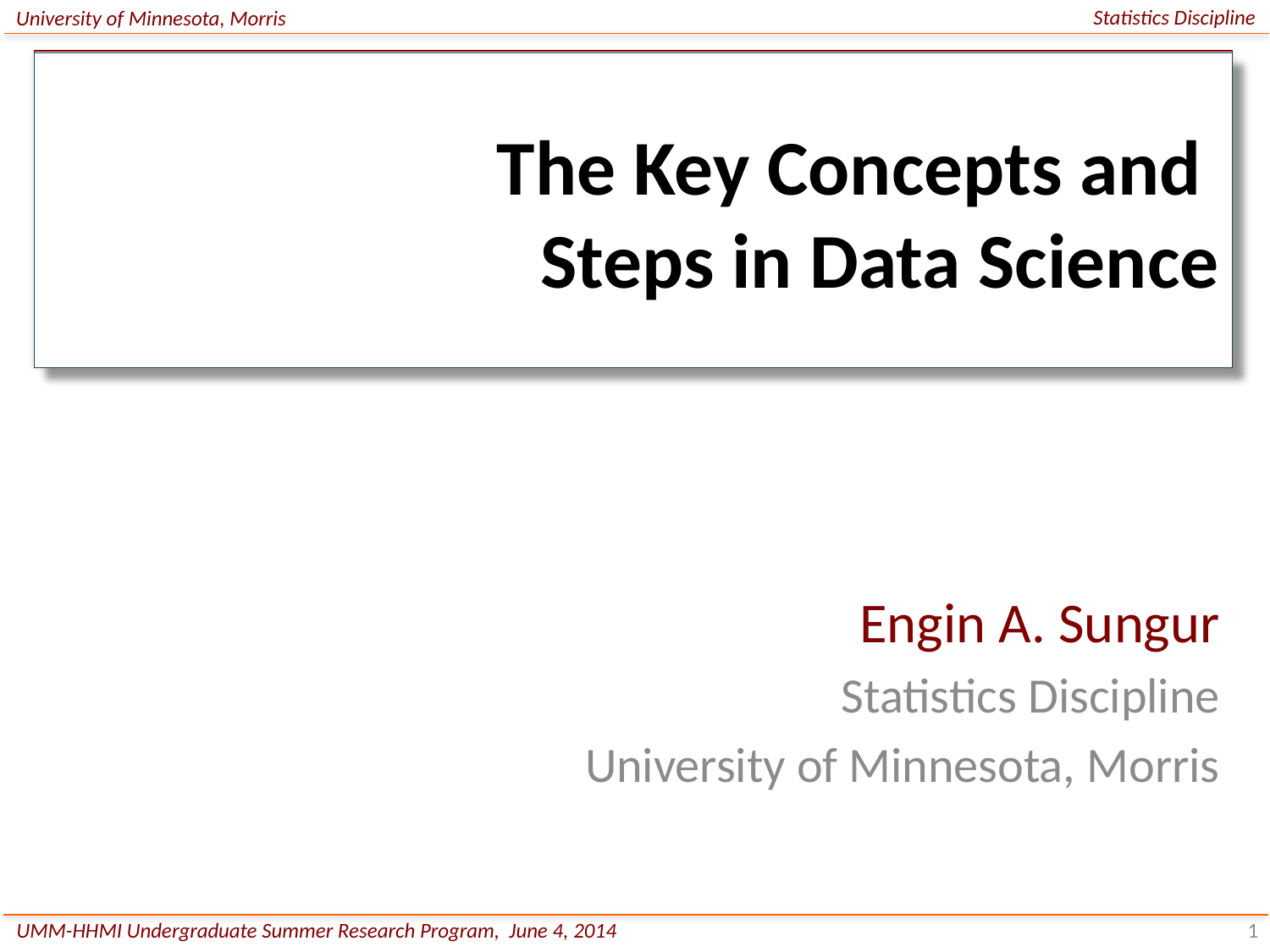

Statistics Discipline
University of Minnesota, Morris

# The Key Concepts and Steps in Data Science
Engin A. Sungur
Statistics Discipline
University of Minnesota, Morris
UMM-HHMI Undergraduate Summer Research Program,  June 4, 2014
1